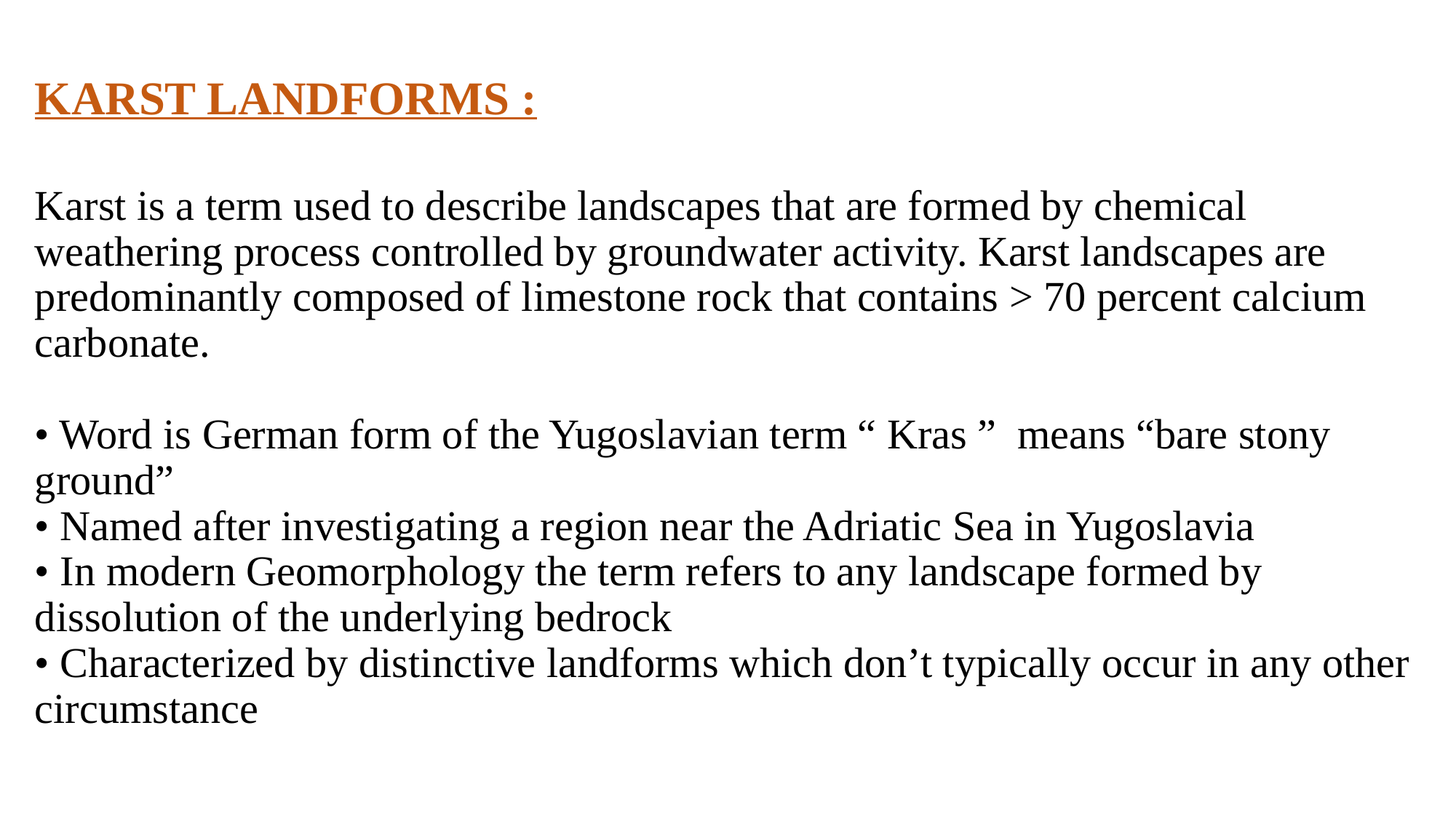

# KARST LANDFORMS : Karst is a term used to describe landscapes that are formed by chemical weathering process controlled by groundwater activity. Karst landscapes are predominantly composed of limestone rock that contains > 70 percent calcium carbonate. • Word is German form of the Yugoslavian term “ Kras ”  means “bare stony ground” • Named after investigating a region near the Adriatic Sea in Yugoslavia • In modern Geomorphology the term refers to any landscape formed by dissolution of the underlying bedrock • Characterized by distinctive landforms which don’t typically occur in any other circumstance